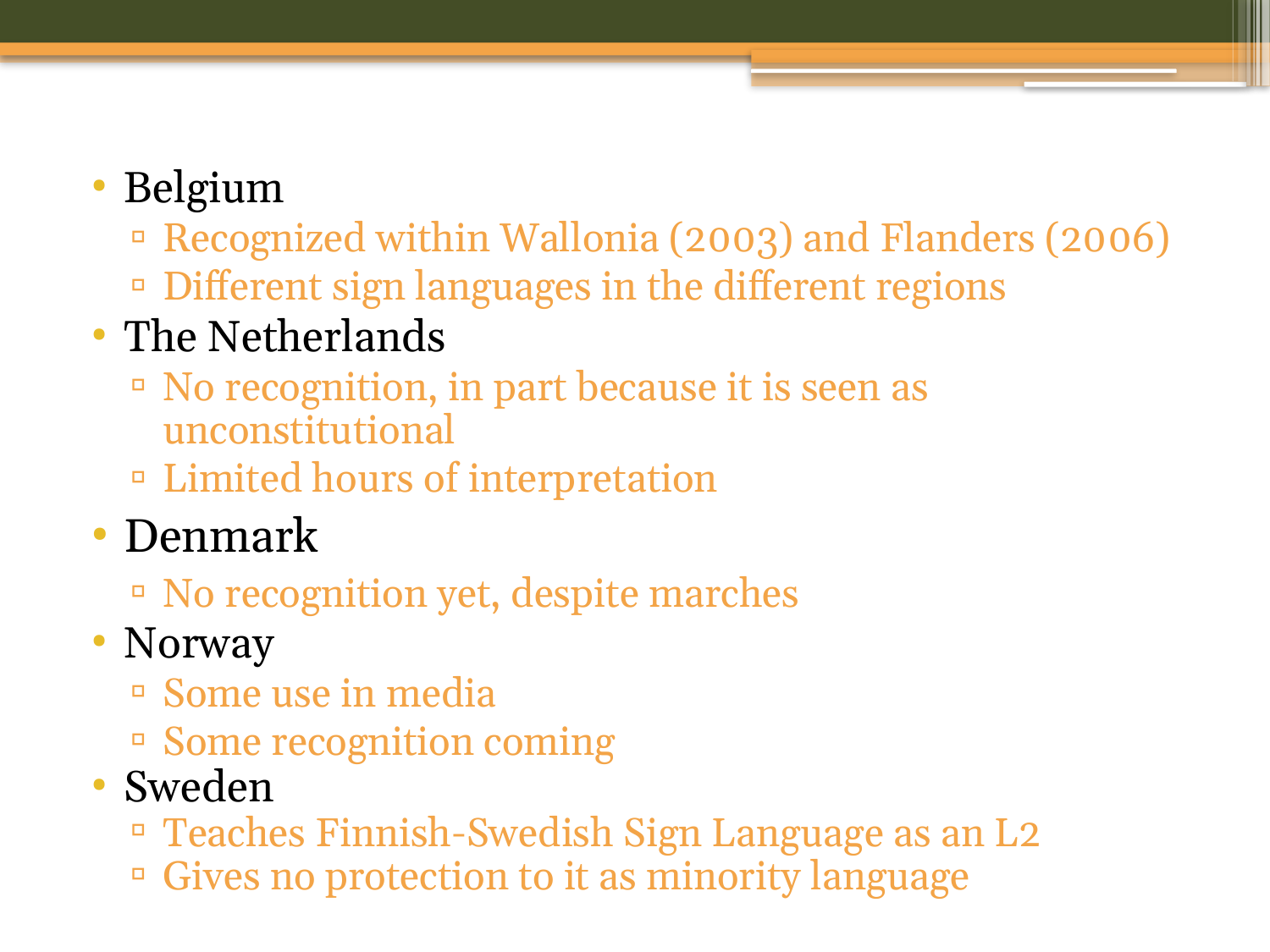

Belgium
Recognized within Wallonia (2003) and Flanders (2006)
Different sign languages in the different regions
The Netherlands
No recognition, in part because it is seen as unconstitutional
Limited hours of interpretation
Denmark
No recognition yet, despite marches
Norway
Some use in media
Some recognition coming
Sweden
Teaches Finnish-Swedish Sign Language as an L2
Gives no protection to it as minority language